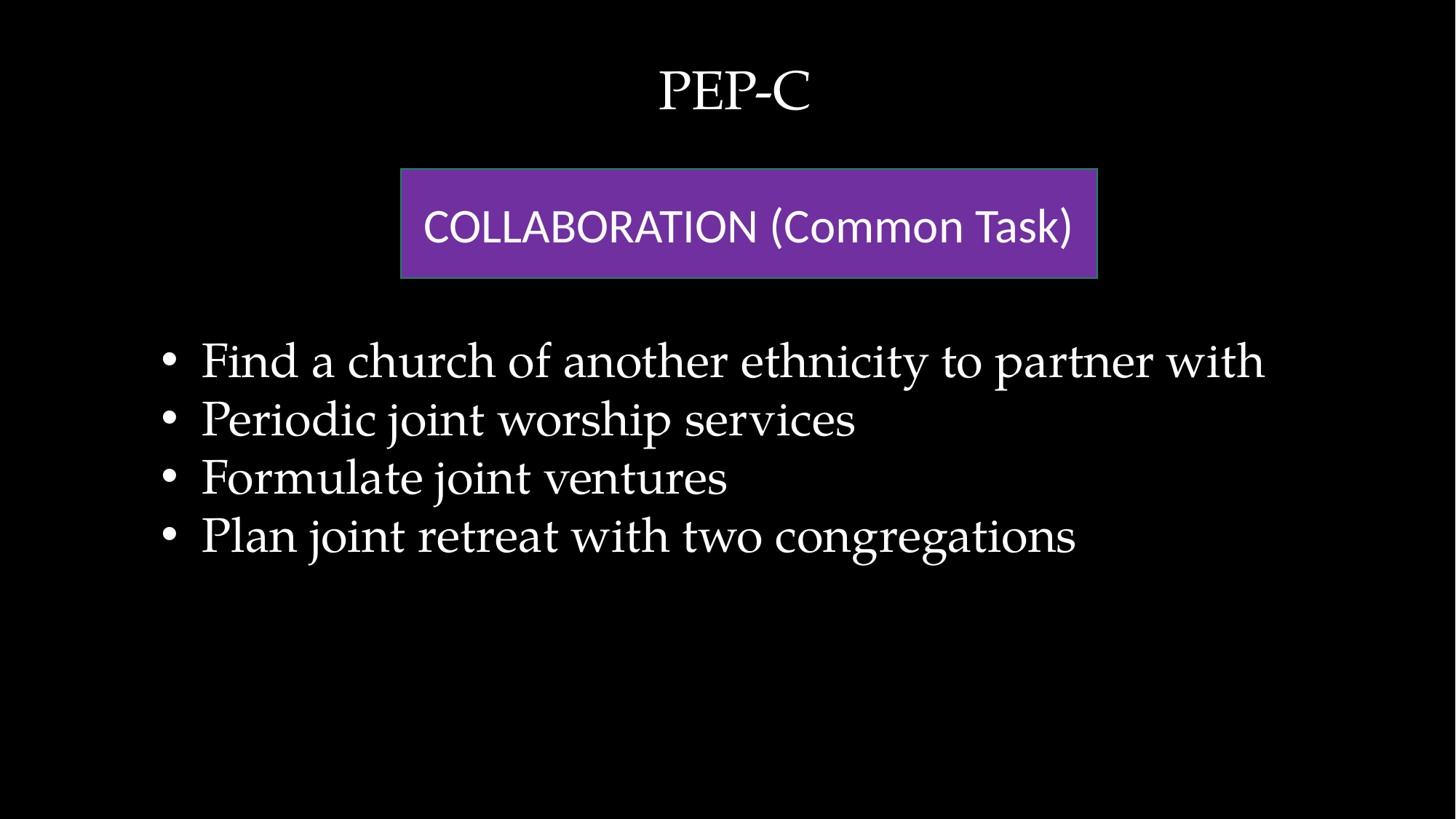

PEP-C

COLLABORATION (Common Task)
Find a church of another ethnicity to partner with
Periodic joint worship services
Formulate joint ventures
Plan joint retreat with two congregations